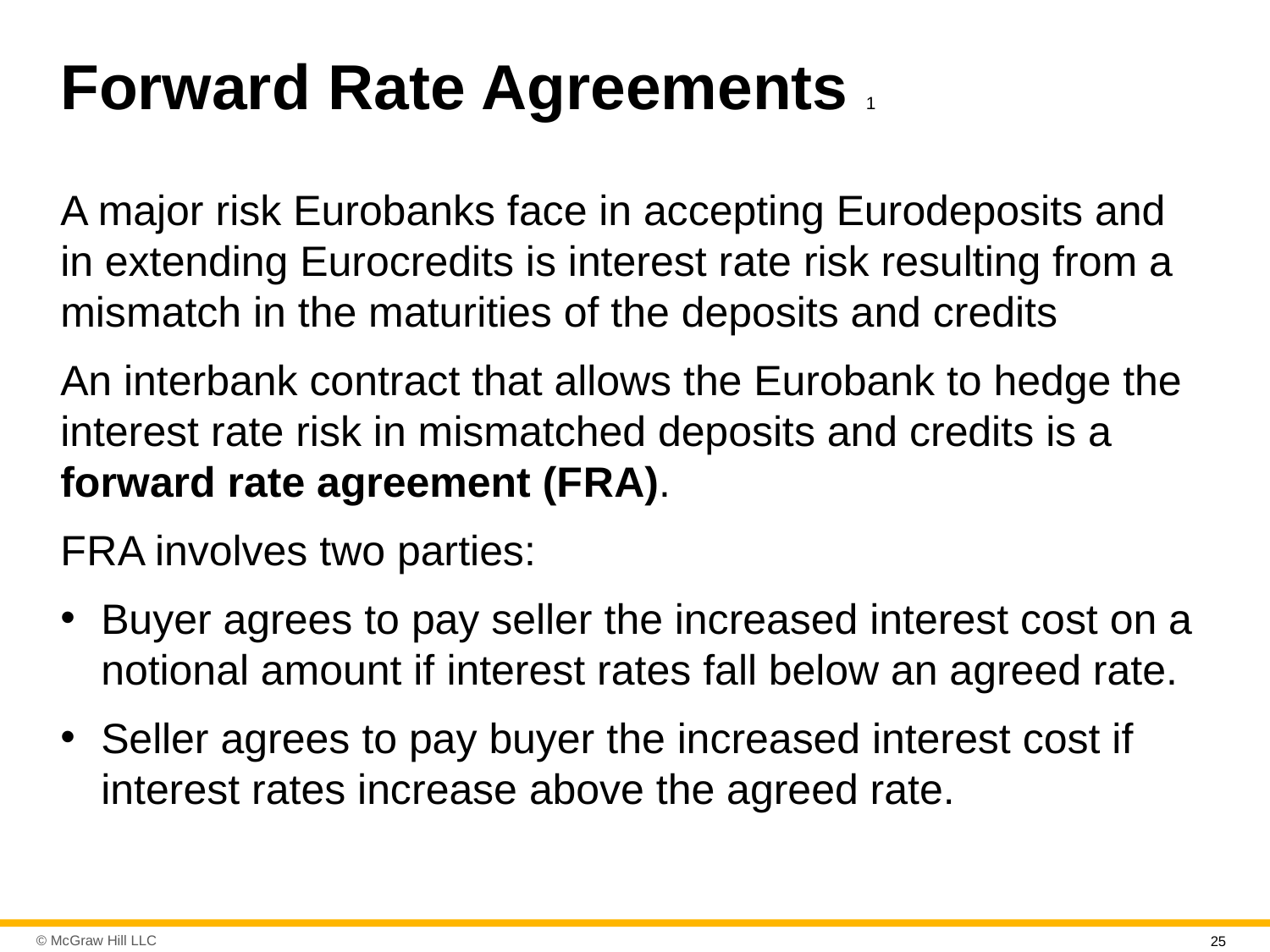

# Forward Rate Agreements 1
A major risk Eurobanks face in accepting Eurodeposits and in extending Eurocredits is interest rate risk resulting from a mismatch in the maturities of the deposits and credits
An interbank contract that allows the Eurobank to hedge the interest rate risk in mismatched deposits and credits is a forward rate agreement (F R A).
F R A involves two parties:
Buyer agrees to pay seller the increased interest cost on a notional amount if interest rates fall below an agreed rate.
Seller agrees to pay buyer the increased interest cost if interest rates increase above the agreed rate.
25